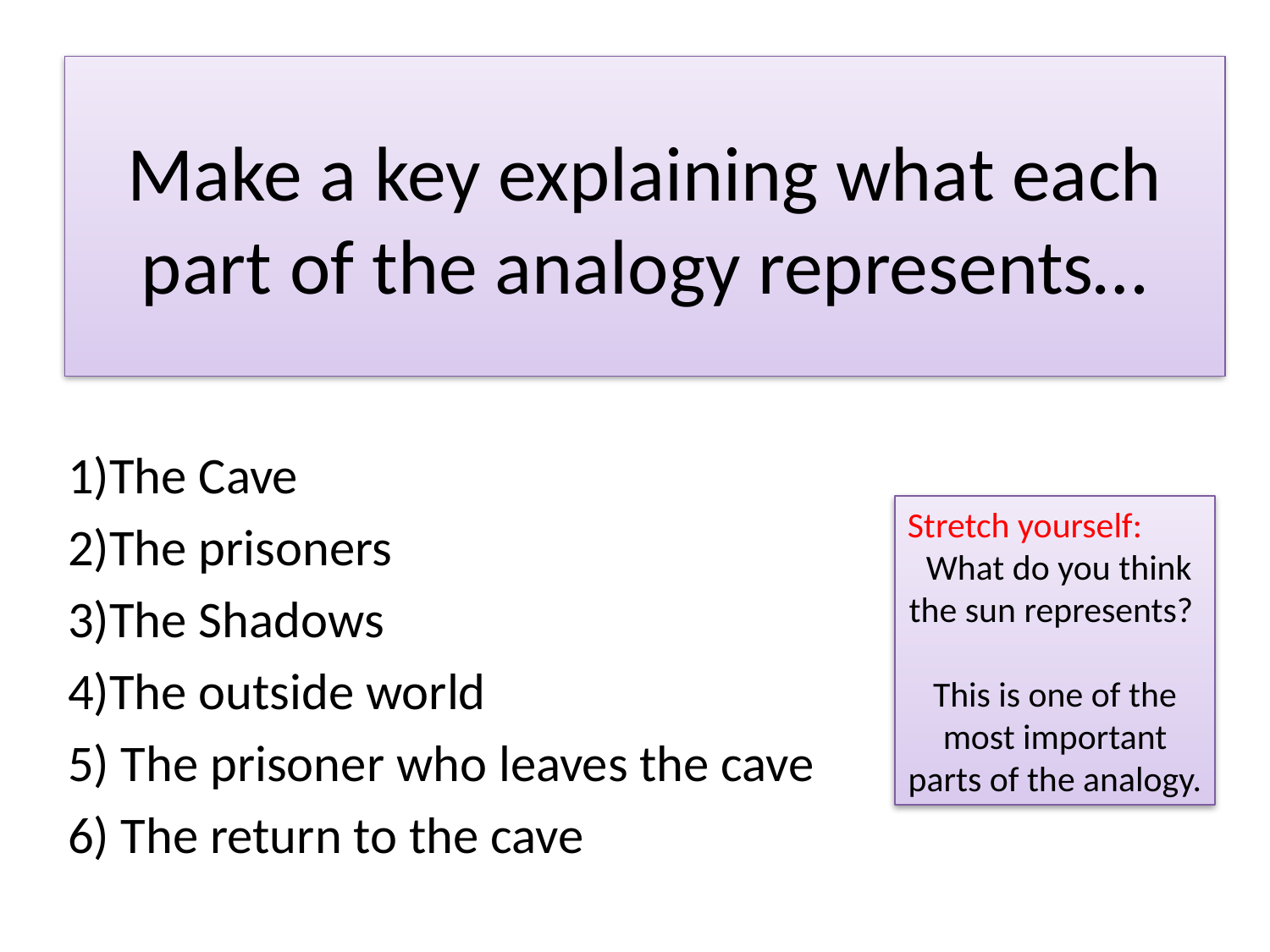

# Make a key explaining what each part of the analogy represents…
1)The Cave
2)The prisoners
3)The Shadows
4)The outside world
5) The prisoner who leaves the cave
6) The return to the cave

Stretch yourself:
 What do you think the sun represents?

This is one of the most important parts of the analogy.